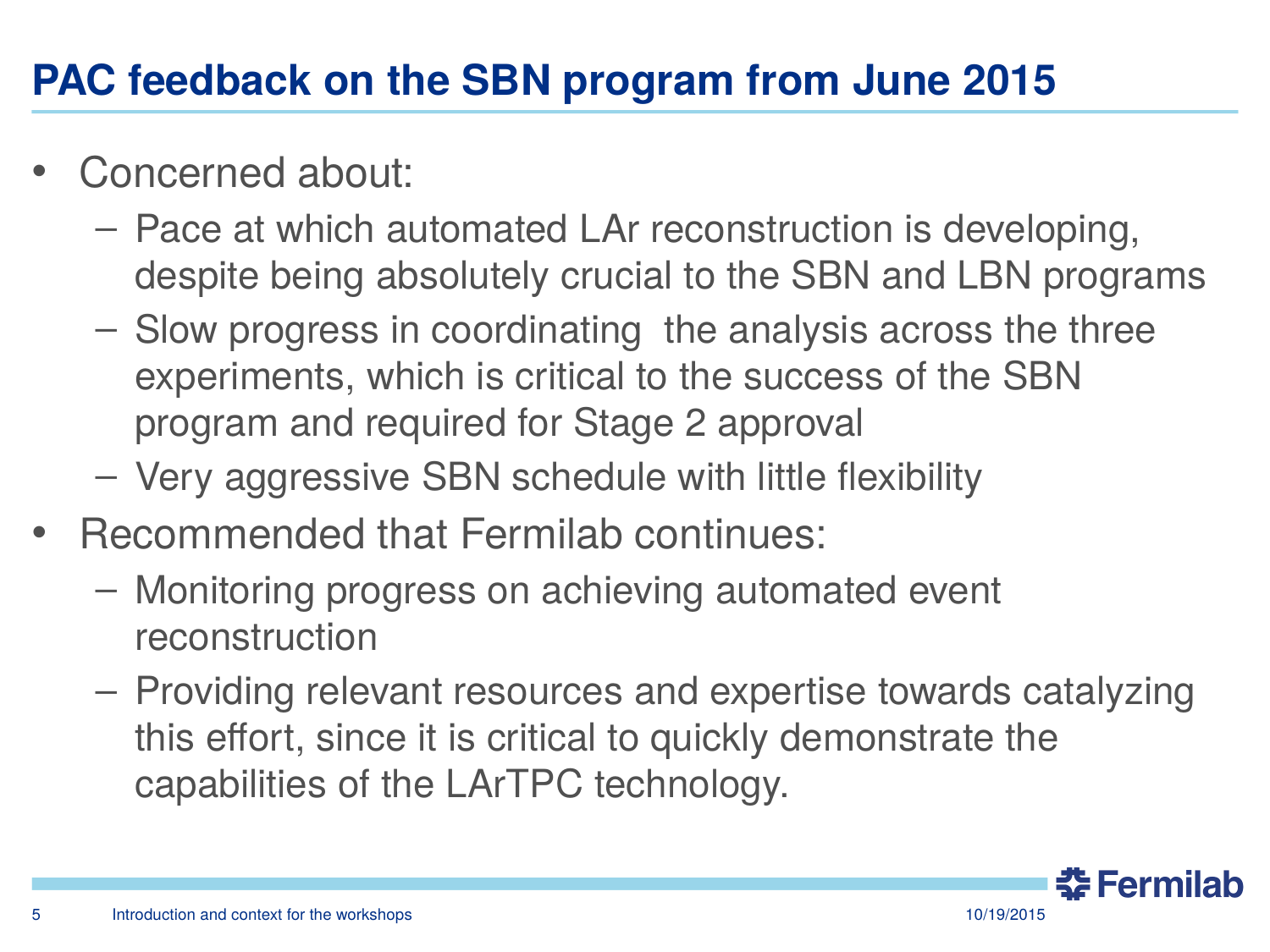

# PAC feedback on the SBN program from June 2015
Concerned about:
Pace at which automated LAr reconstruction is developing, despite being absolutely crucial to the SBN and LBN programs
Slow progress in coordinating  the analysis across the three experiments, which is critical to the success of the SBN program and required for Stage 2 approval
Very aggressive SBN schedule with little flexibility
Recommended that Fermilab continues:
Monitoring progress on achieving automated event reconstruction
Providing relevant resources and expertise towards catalyzing this effort, since it is critical to quickly demonstrate the capabilities of the LArTPC technology.

5
Introduction and context for the workshops
10/19/2015